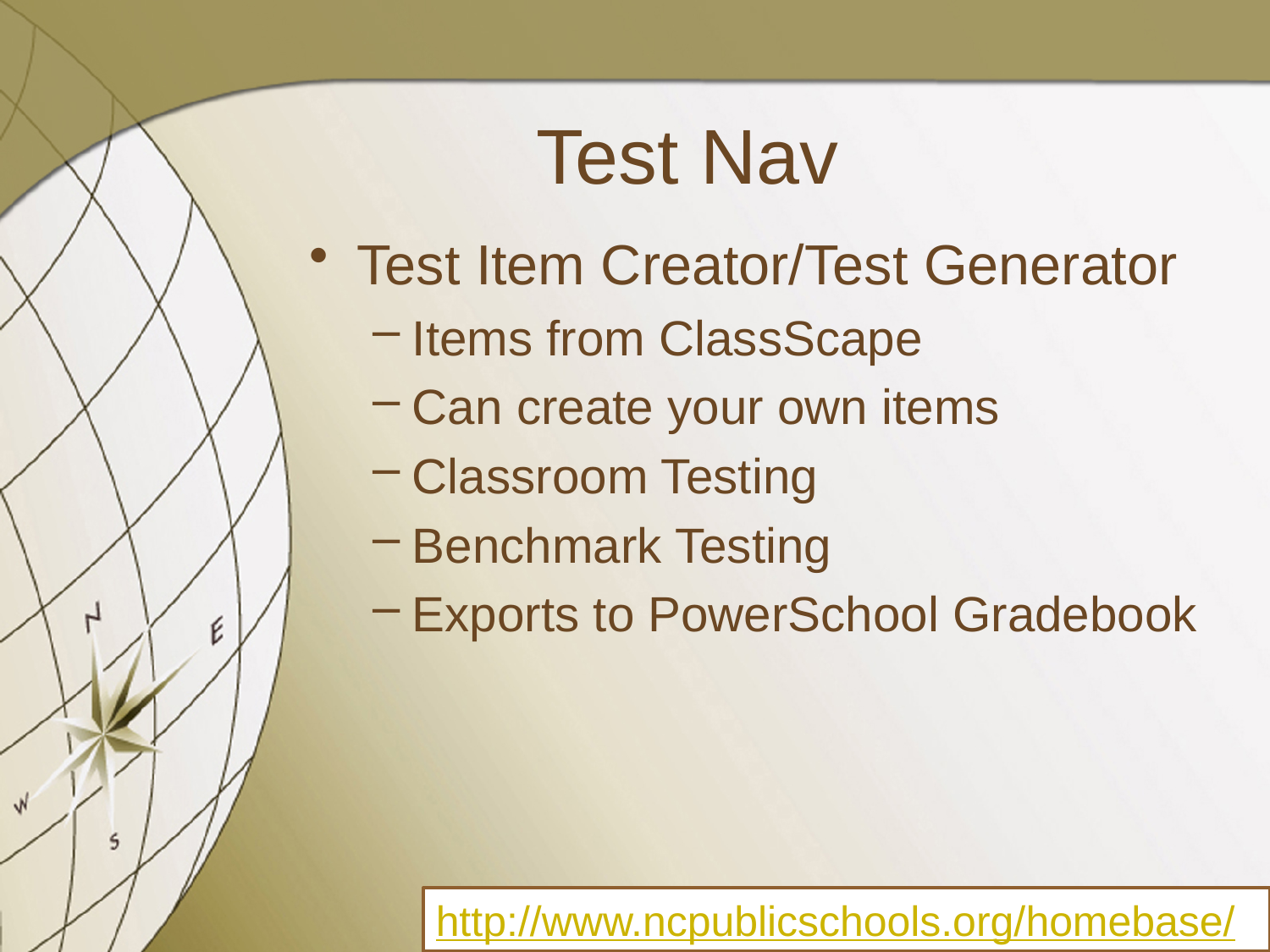

# Test Nav
Test Item Creator/Test Generator
Items from ClassScape
Can create your own items
Classroom Testing
Benchmark Testing
Exports to PowerSchool Gradebook
http://www.ncpublicschools.org/homebase/